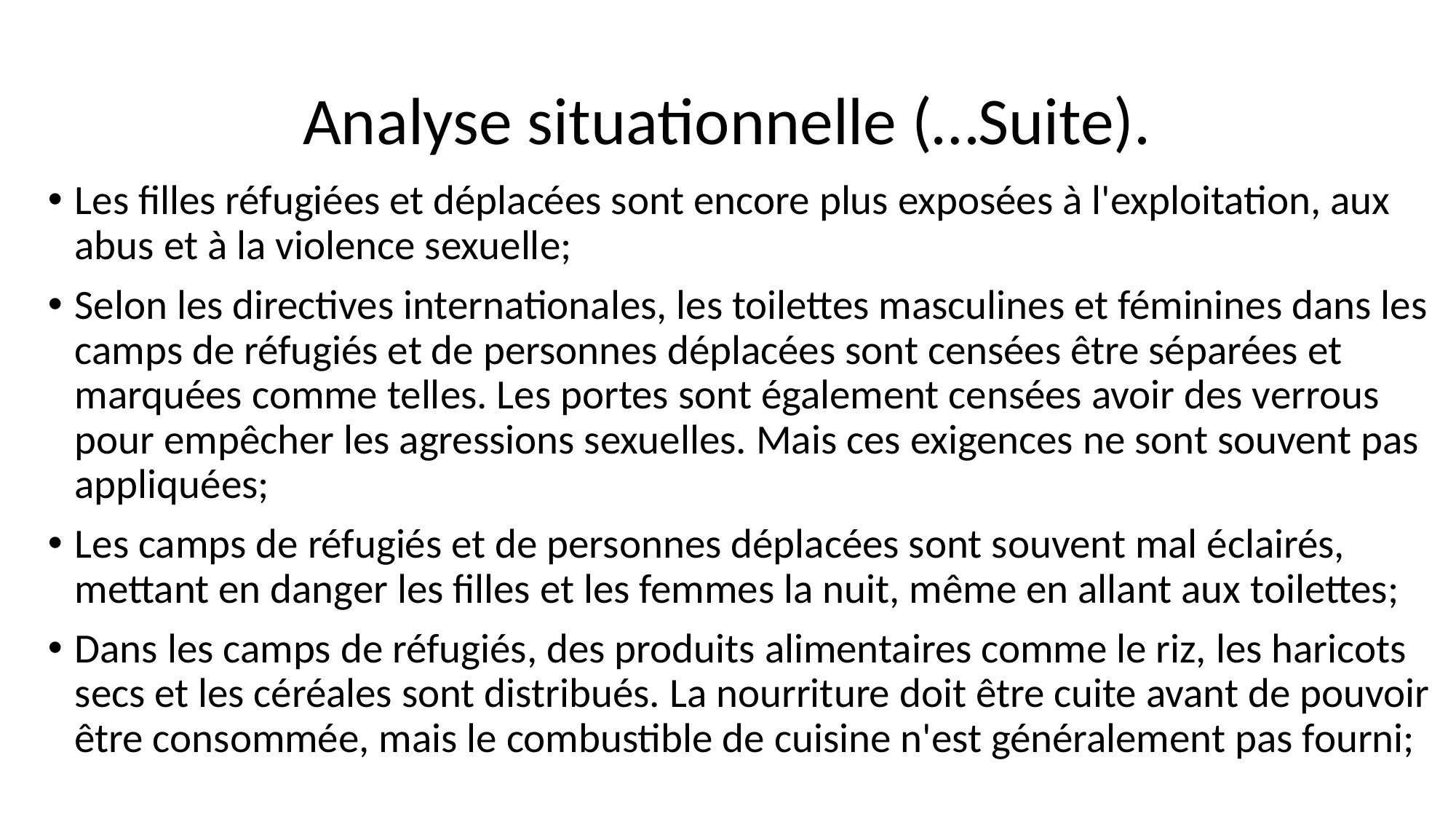

# Analyse situationnelle (…Suite).
Les filles réfugiées et déplacées sont encore plus exposées à l'exploitation, aux abus et à la violence sexuelle;
Selon les directives internationales, les toilettes masculines et féminines dans les camps de réfugiés et de personnes déplacées sont censées être séparées et marquées comme telles. Les portes sont également censées avoir des verrous pour empêcher les agressions sexuelles. Mais ces exigences ne sont souvent pas appliquées;
Les camps de réfugiés et de personnes déplacées sont souvent mal éclairés, mettant en danger les filles et les femmes la nuit, même en allant aux toilettes;
Dans les camps de réfugiés, des produits alimentaires comme le riz, les haricots secs et les céréales sont distribués. La nourriture doit être cuite avant de pouvoir être consommée, mais le combustible de cuisine n'est généralement pas fourni;